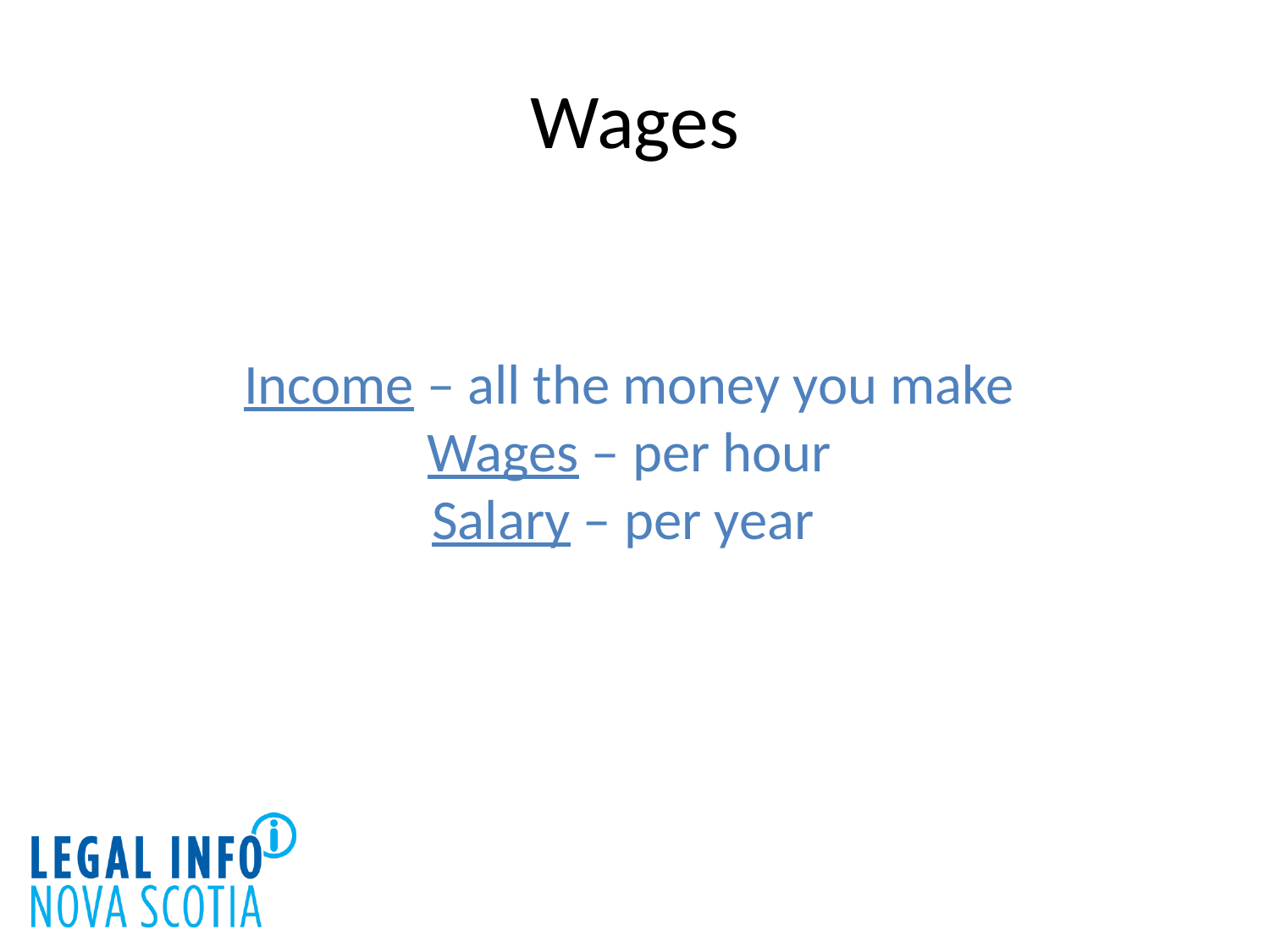

# Wages
Income – all the money you make
Wages – per hour
Salary – per year